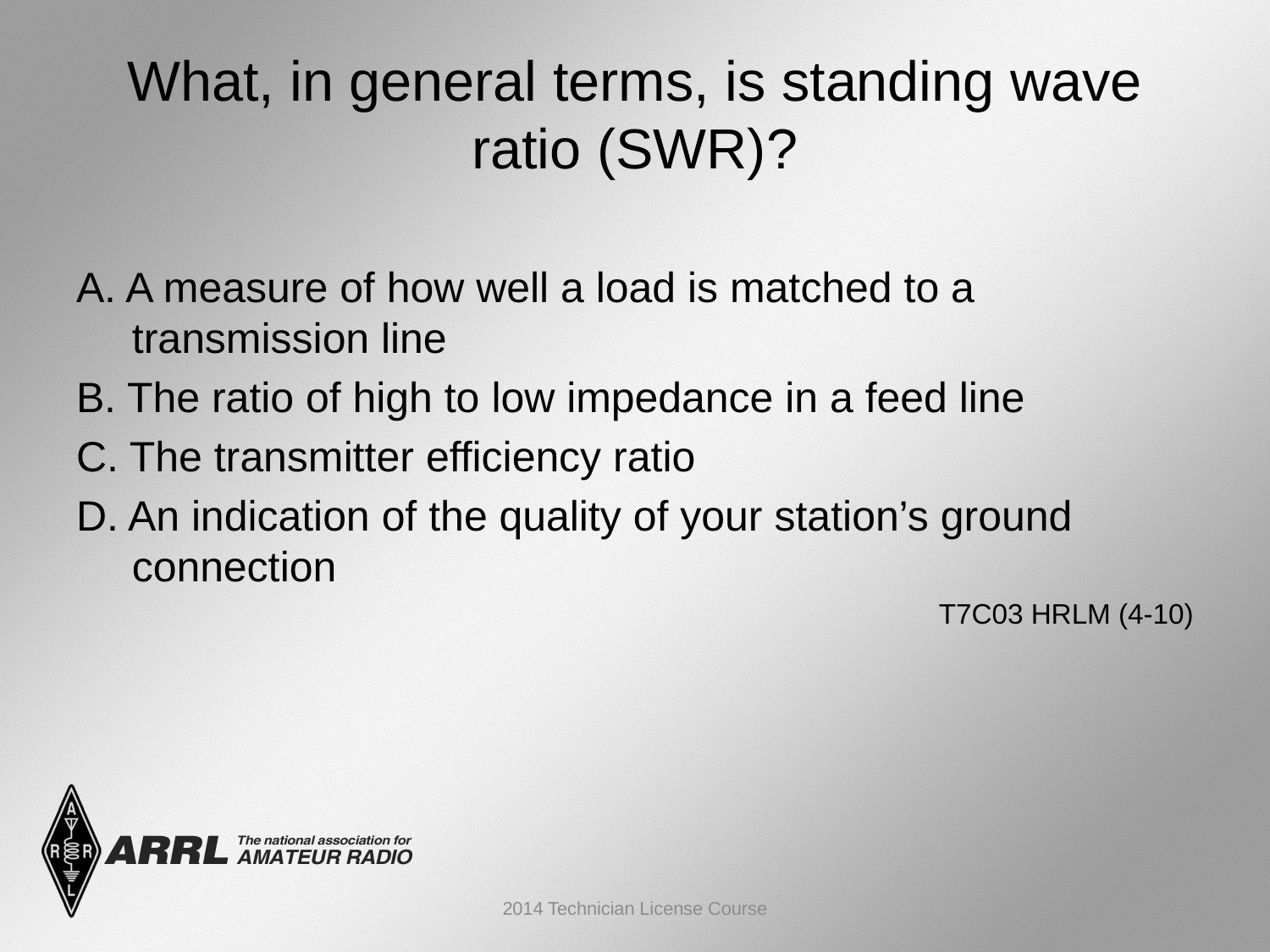

# What, in general terms, is standing wave ratio (SWR)?
A. A measure of how well a load is matched to a transmission line
B. The ratio of high to low impedance in a feed line
C. The transmitter efficiency ratio
D. An indication of the quality of your station’s ground connection
 T7C03 HRLM (4-10)
2014 Technician License Course